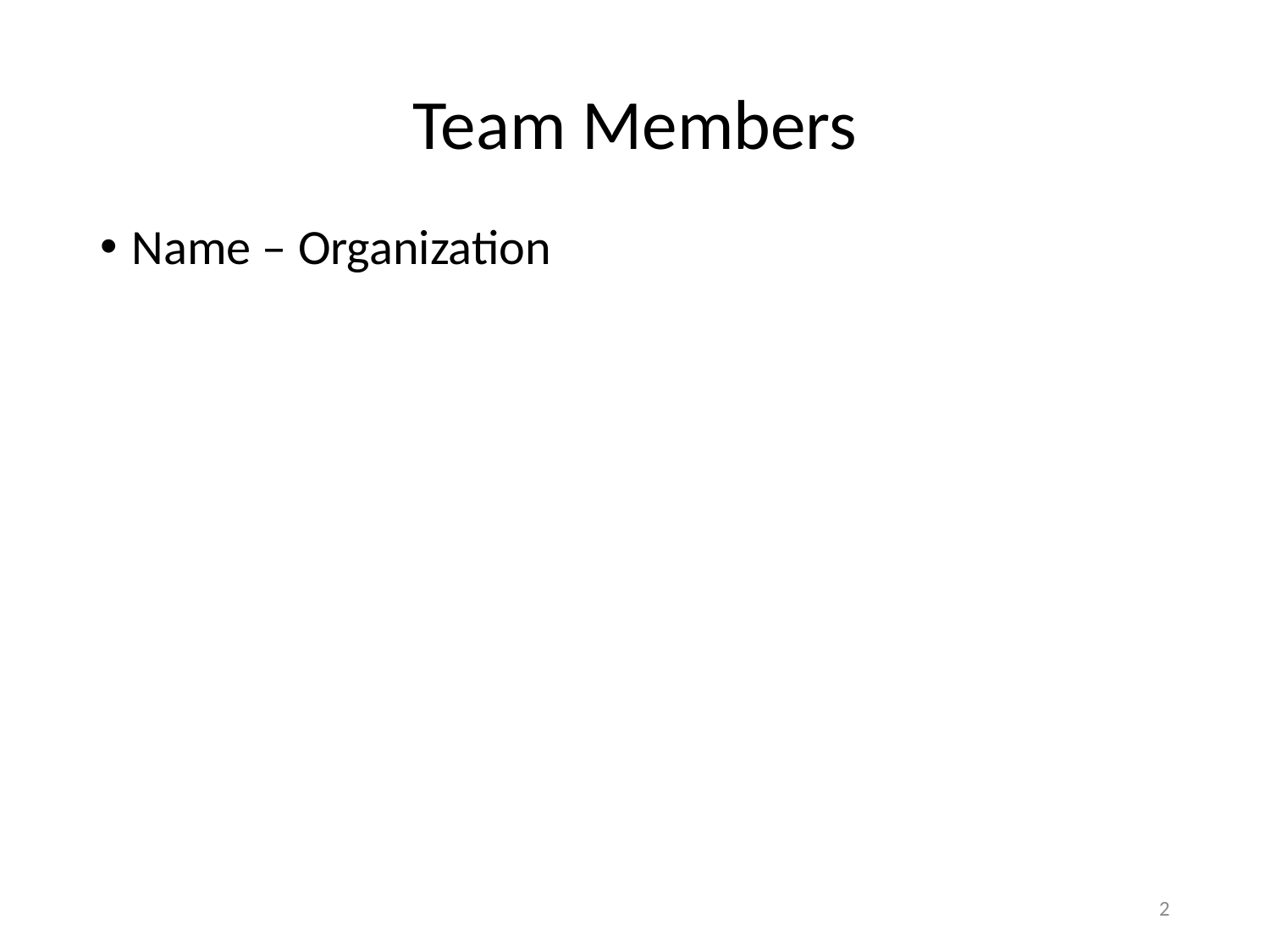

# Team Members
Name – Organization
2